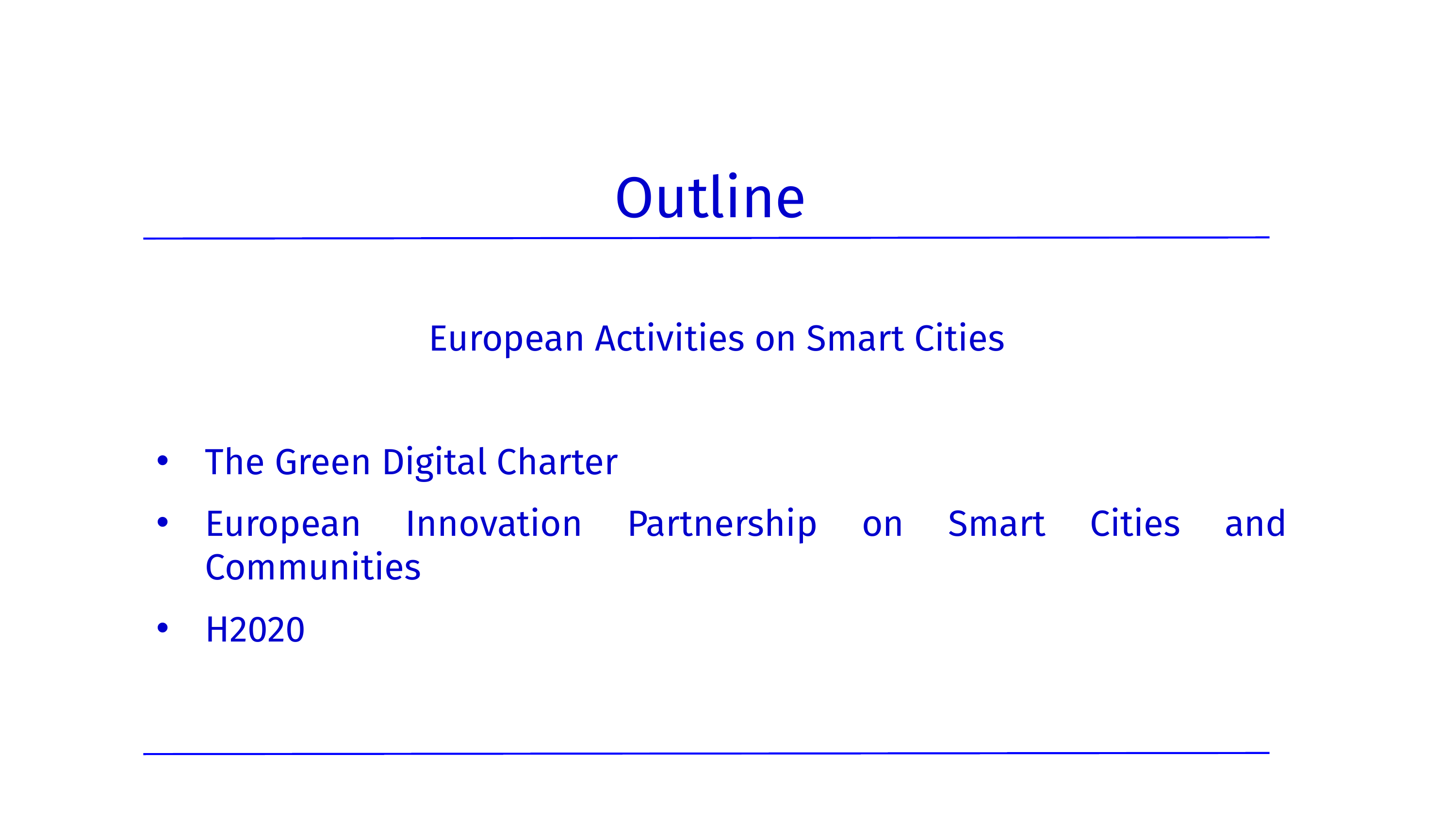

Outline

European Activities on Smart Cities

The Green Digital Charter
European Innovation Partnership on Smart Cities and Communities
H2020